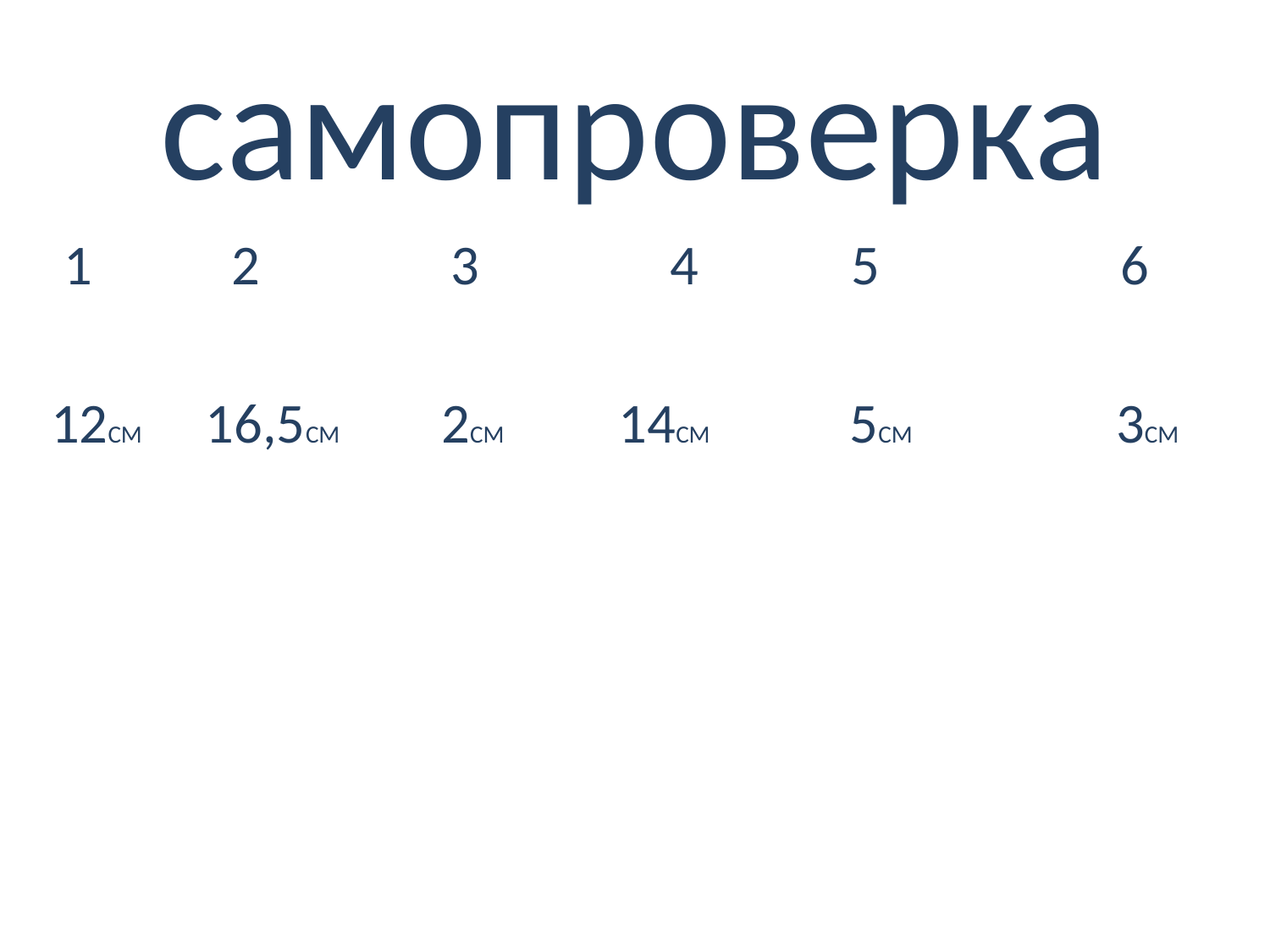

# самопроверка
    1           2               3               4            5                   6

   12СМ     16,5СМ        2СМ         14СМ           5СМ                3СМ